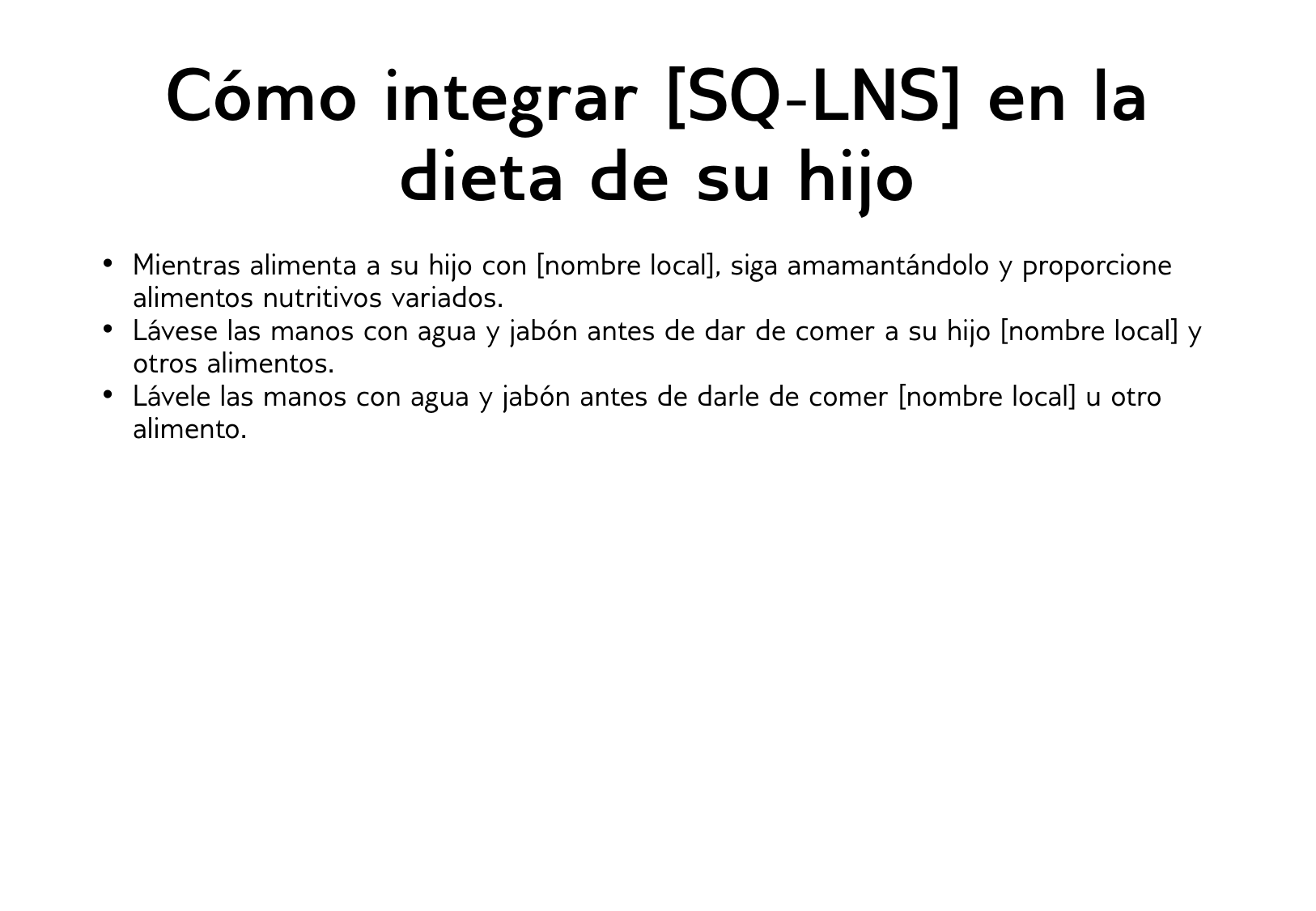

# Cómo integrar [SQ-LNS] en la dieta de su hijo
Mientras alimenta a su hijo con [nombre local], siga amamantándolo y proporcione alimentos nutritivos variados.
Lávese las manos con agua y jabón antes de dar de comer a su hijo [nombre local] y otros alimentos.
Lávele las manos con agua y jabón antes de darle de comer [nombre local] u otro alimento.